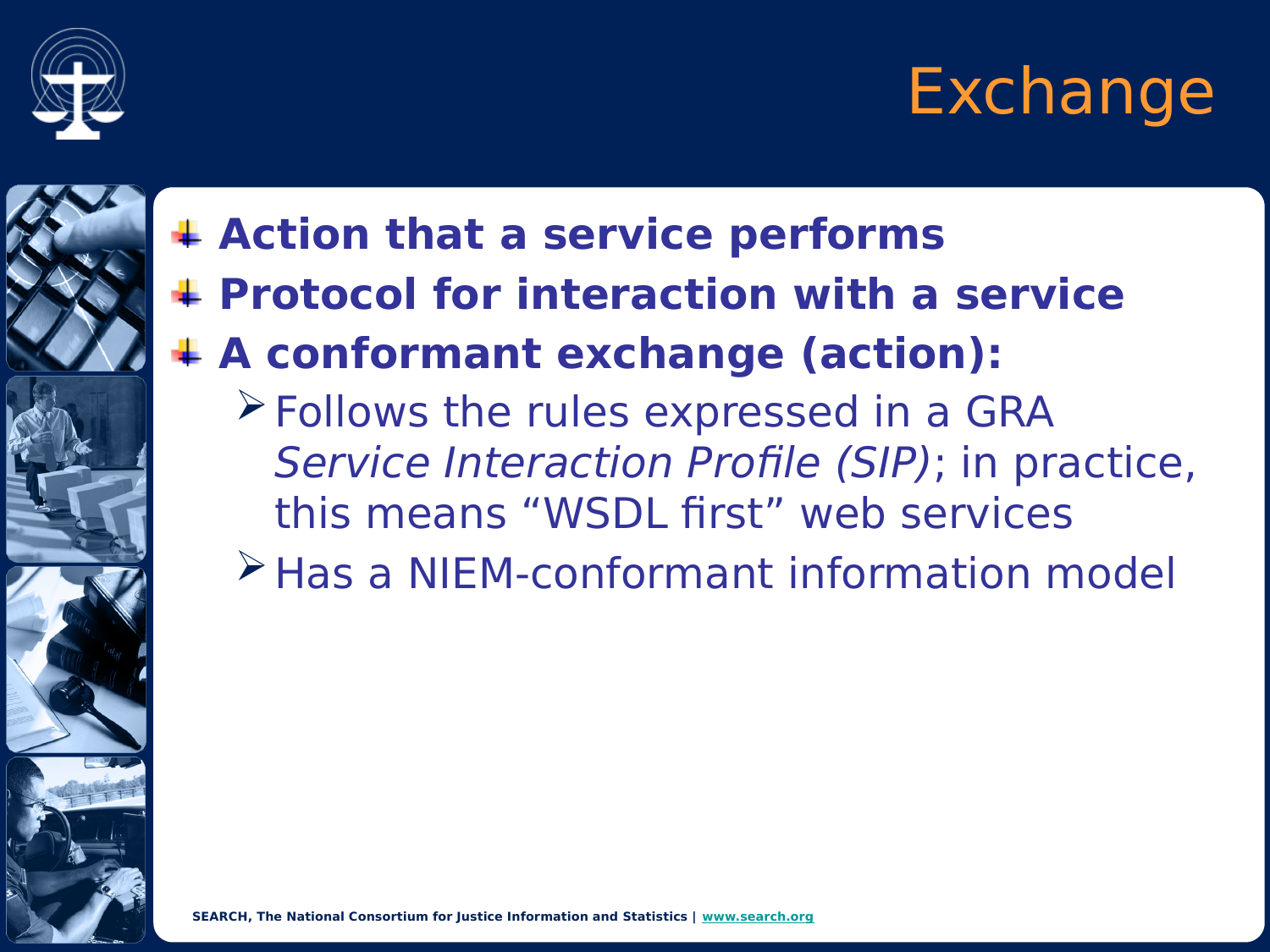

# Exchange
Action that a service performs
Protocol for interaction with a service
A conformant exchange (action):
Follows the rules expressed in a GRA Service Interaction Profile (SIP); in practice, this means “WSDL first” web services
Has a NIEM-conformant information model